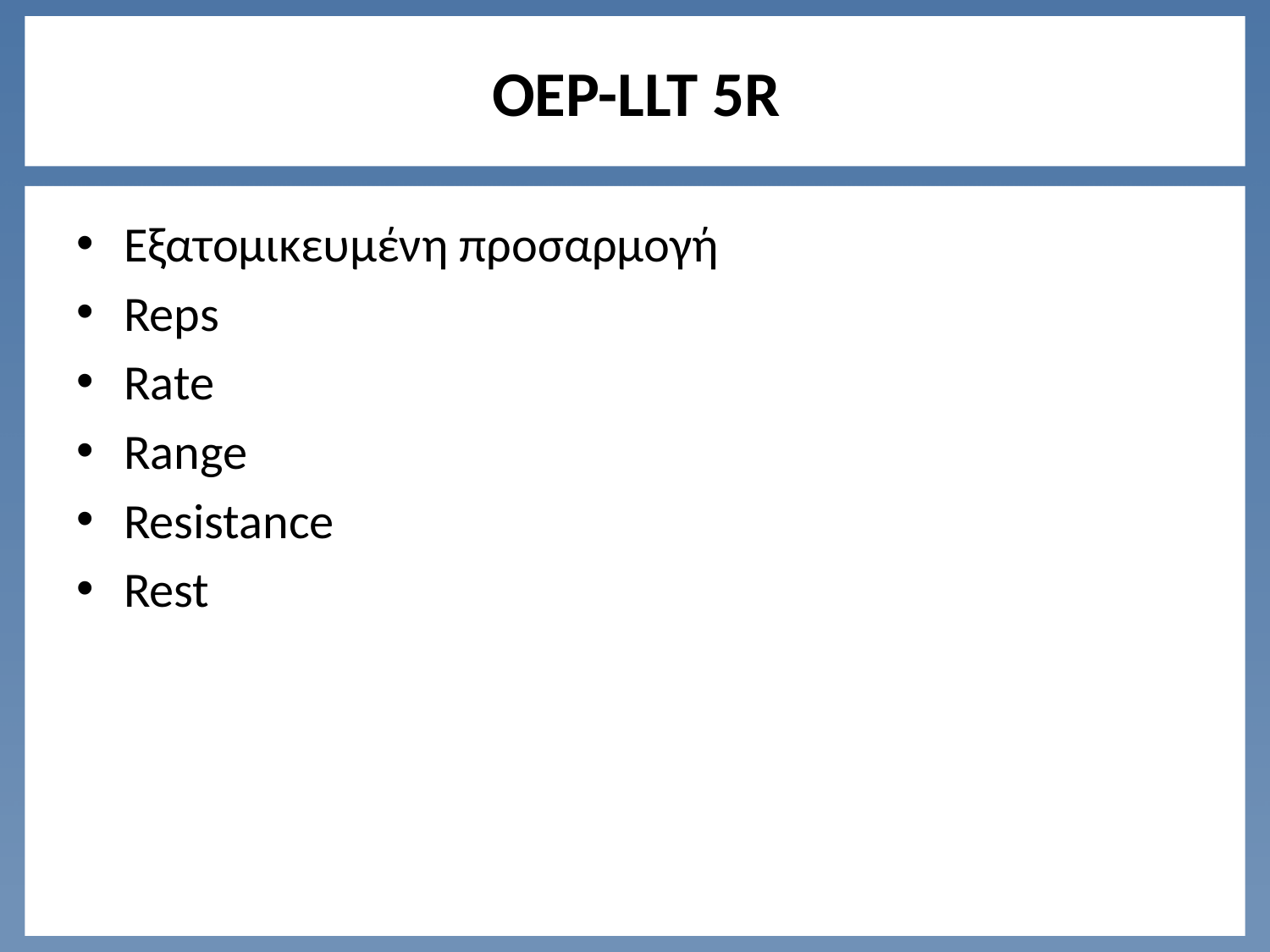

# OEP-LLT 5R
Εξατομικευμένη προσαρμογή
Reps
Rate
Range
Resistance
Rest